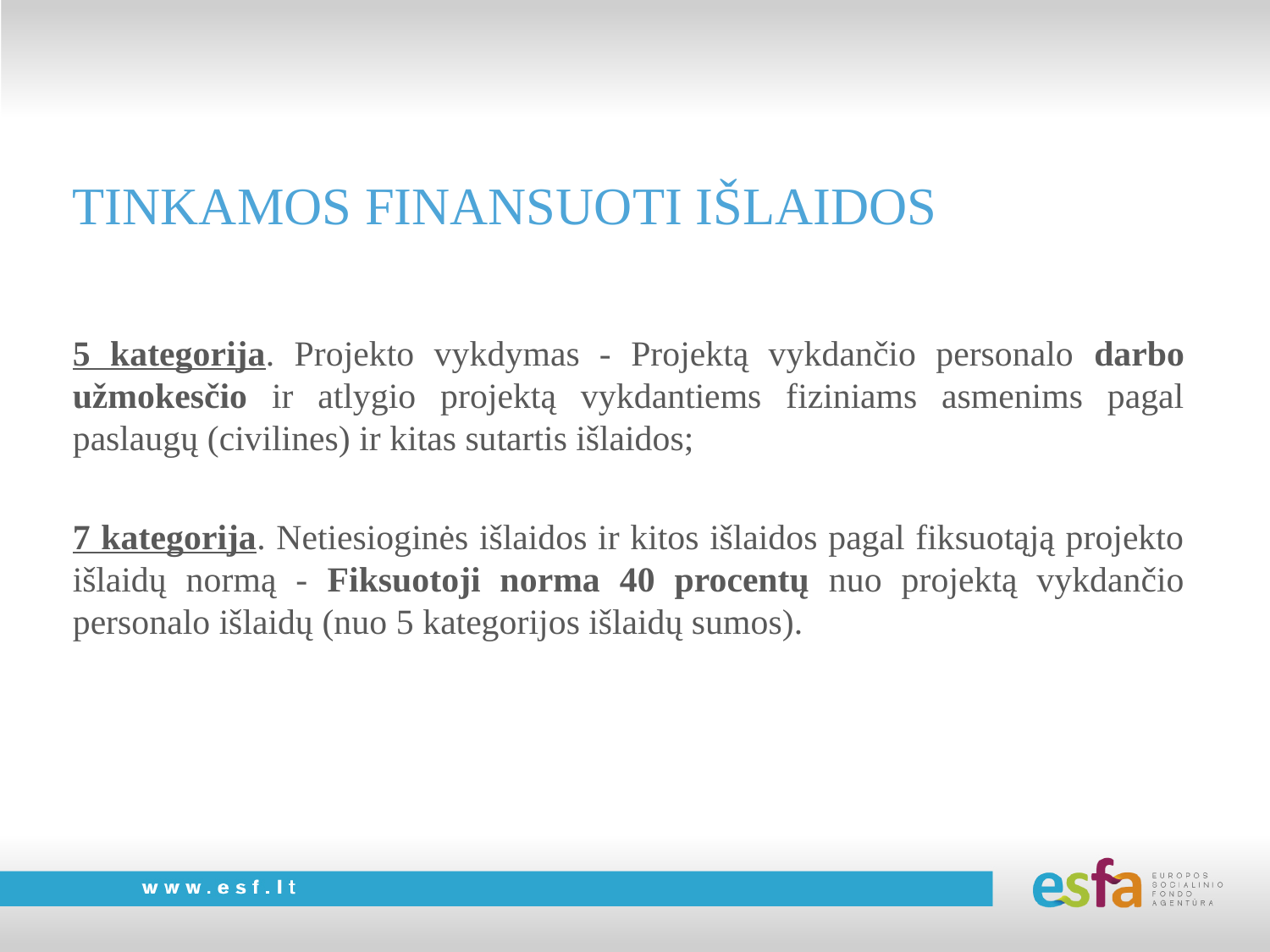

TINKAMOS FINANSUOTI IŠLAIDOS
5 kategorija. Projekto vykdymas - Projektą vykdančio personalo darbo užmokesčio ir atlygio projektą vykdantiems fiziniams asmenims pagal paslaugų (civilines) ir kitas sutartis išlaidos;

7 kategorija. Netiesioginės išlaidos ir kitos išlaidos pagal fiksuotąją projekto išlaidų normą - Fiksuotoji norma 40 procentų nuo projektą vykdančio personalo išlaidų (nuo 5 kategorijos išlaidų sumos).